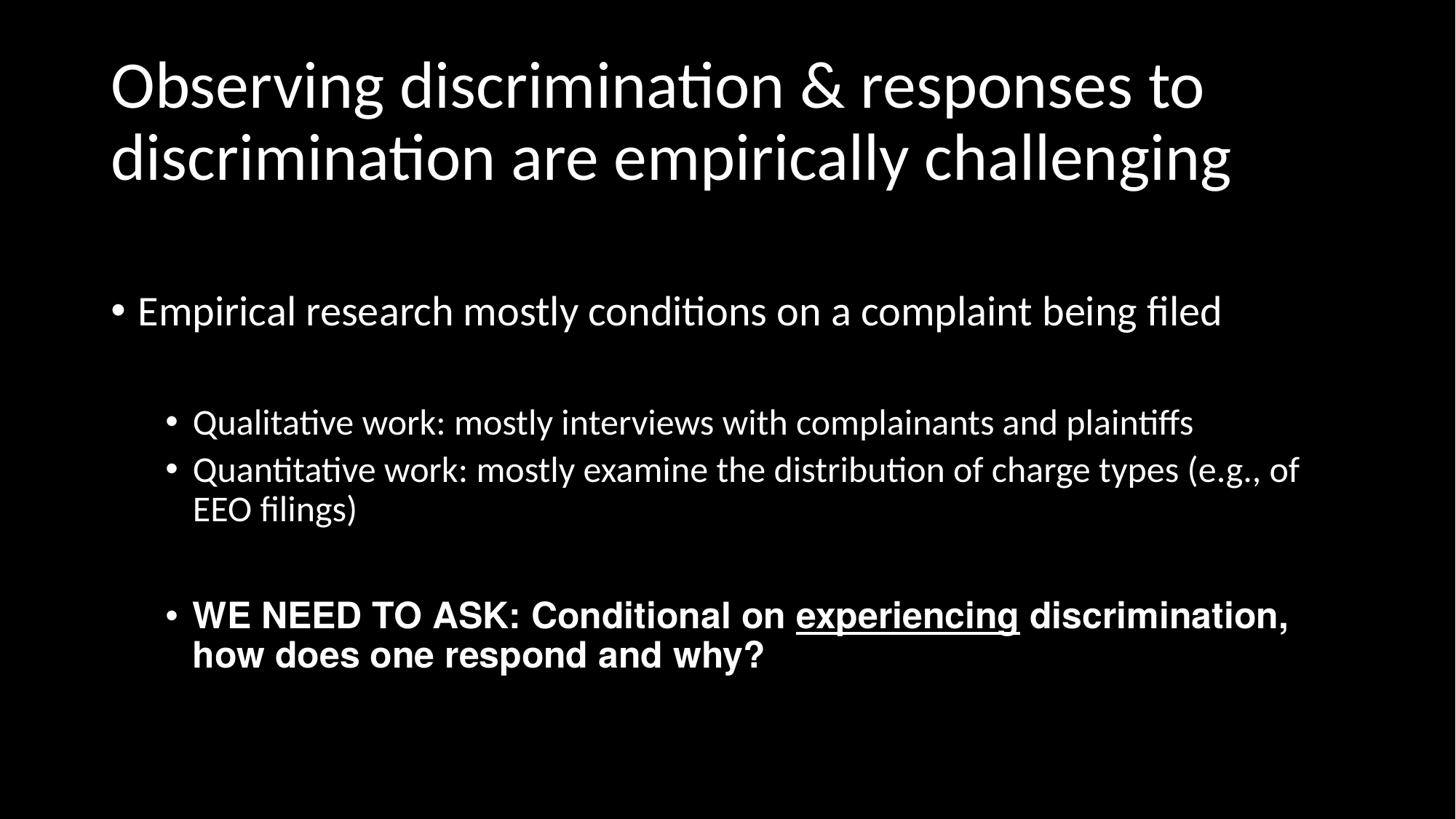

# Observing discrimination & responses to discrimination are empirically challenging

Empirical research mostly conditions on a complaint being filed

Qualitative work: mostly interviews with complainants and plaintiffs
Quantitative work: mostly examine the distribution of charge types (e.g., of EEO filings)

WE NEED TO ASK: Conditional on experiencing discrimination, how does one respond and why?